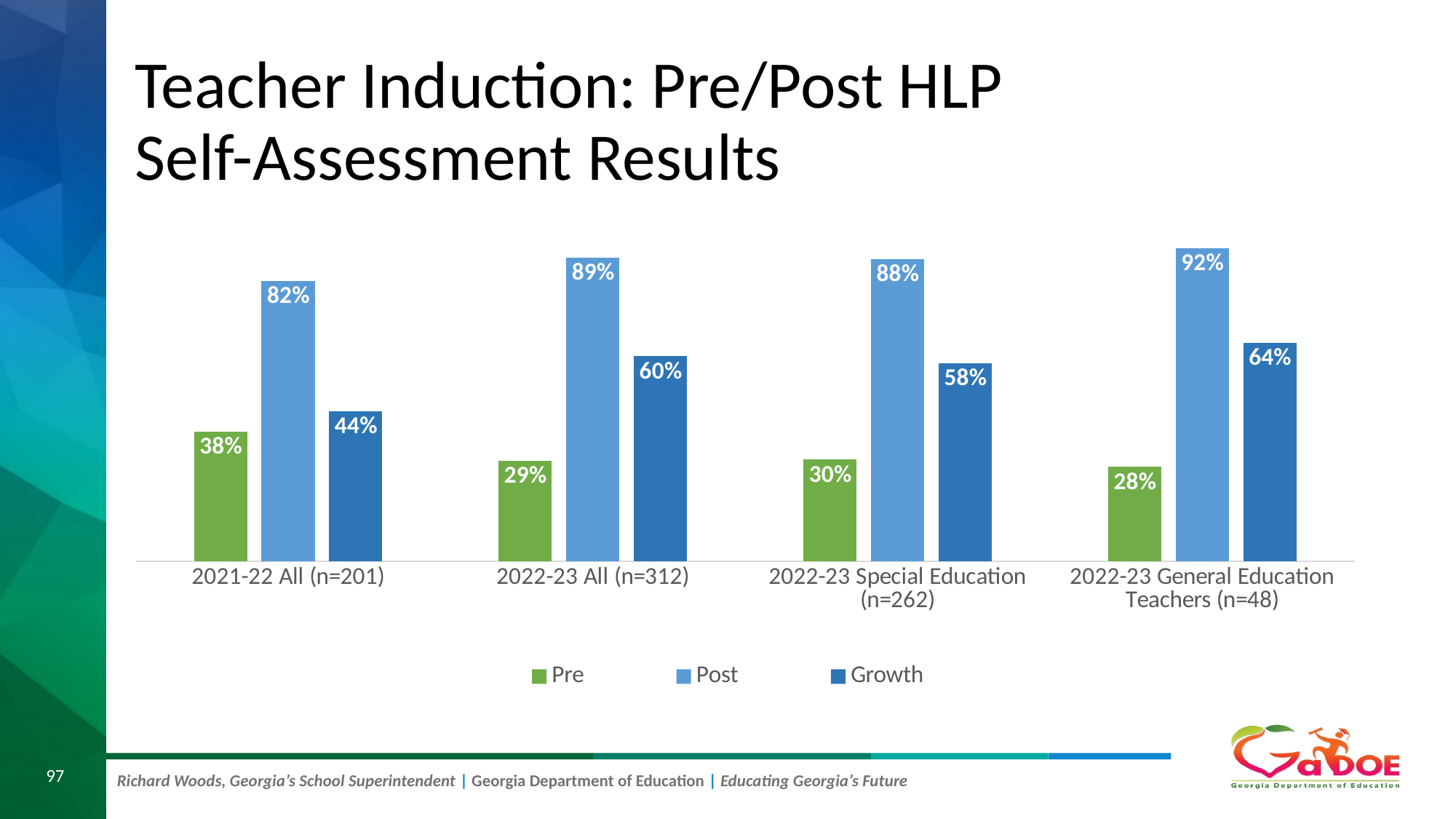

# Teacher Induction: Pre/Post HLP Self-Assessment Results

### Chart

| Category | Pre | Post | Growth |
|---|---|---|---|
| 2021-22 All (n=201) | 0.38 | 0.82 | 0.43999999999999995 |
| 2022-23 All (n=312) | 0.2941806521747849 | 0.8888976121961306 | 0.6 |
| 2022-23 Special Education (n=262) | 0.297454636401447 | 0.8839462514385037 | 0.58 |
| 2022-23 General Education Teachers (n=48) | 0.27631015493758826 | 0.9159237896648439 | 0.6396136347272556 |
97